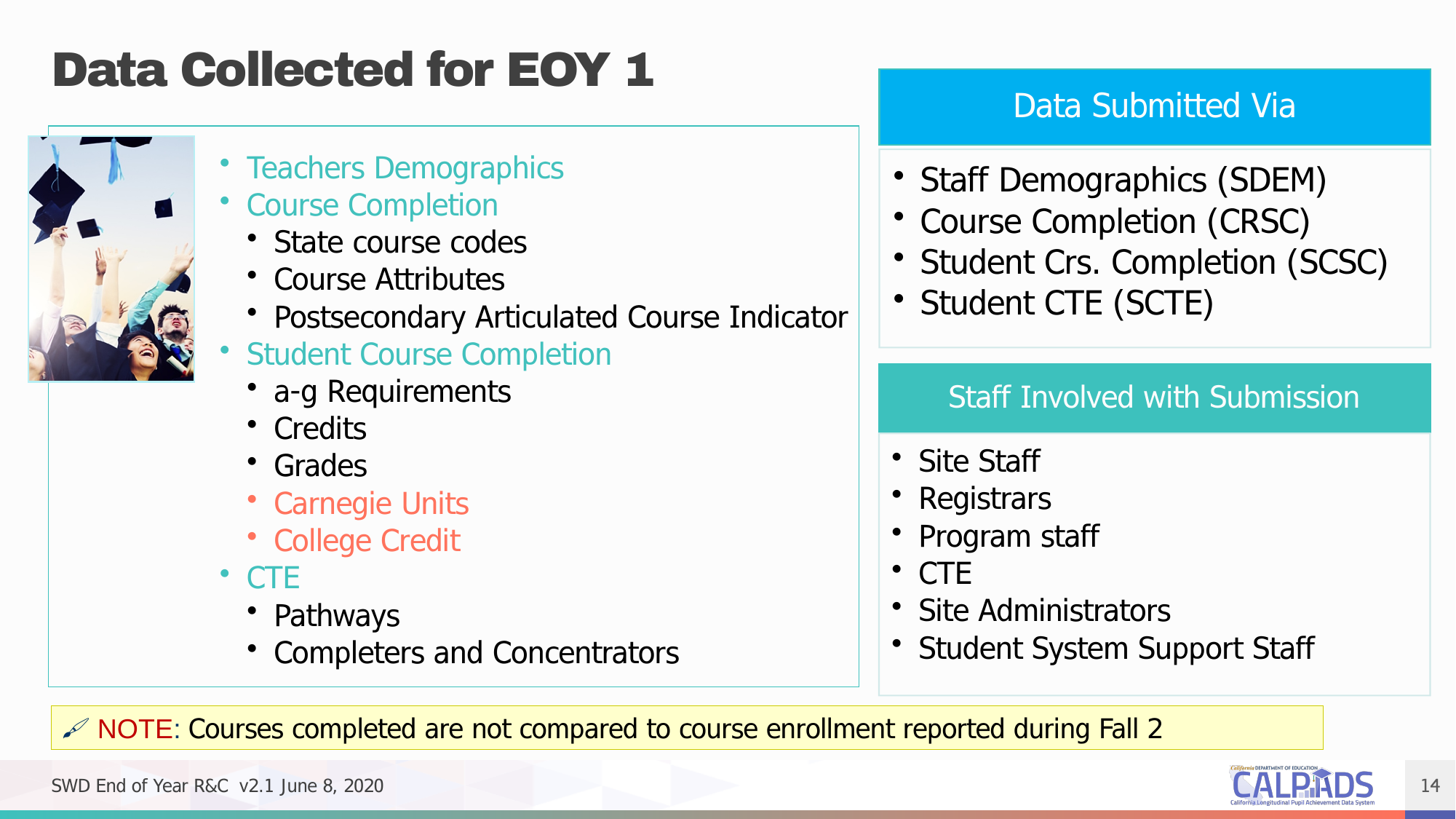

# Data Collected for EOY 1
Data Submitted Via
Staff Demographics (SDEM)
Course Completion (CRSC)
Student Crs. Completion (SCSC)
Student CTE (SCTE)

Teachers Demographics
Course Completion
State course codes
Course Attributes
Postsecondary Articulated Course Indicator
Student Course Completion
a-g Requirements
Credits
Grades
Carnegie Units
College Credit
CTE
Pathways
Completers and Concentrators
Staff Involved with Submission
Site Staff
Registrars
Program staff
CTE
Site Administrators
Student System Support Staff
🖌 NOTE: Courses completed are not compared to course enrollment reported during Fall 2
SWD End of Year R&C  v2.1 June 8, 2020
14